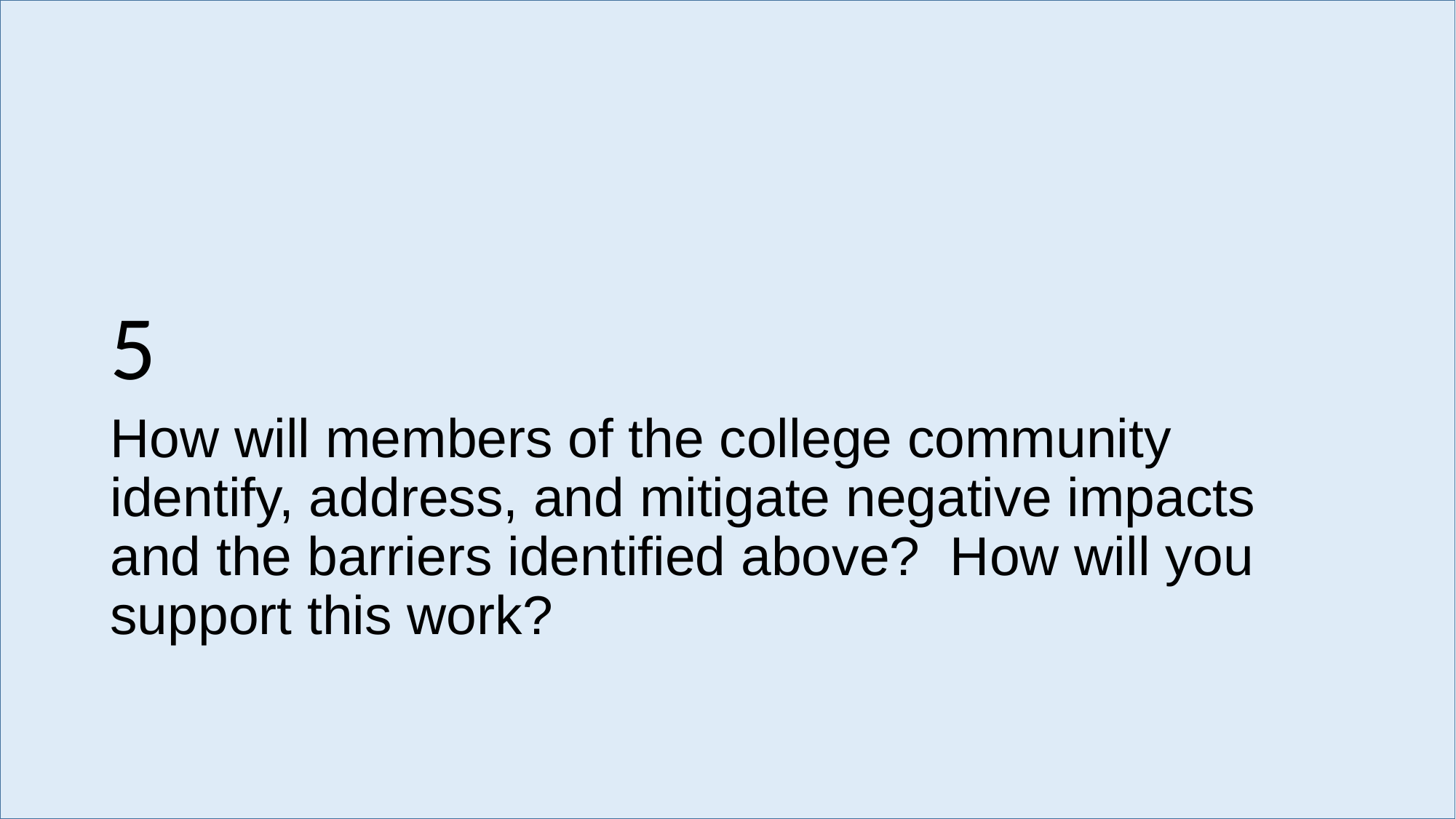

# 5
How will members of the college community identify, address, and mitigate negative impacts and the barriers identified above?  How will you support this work?